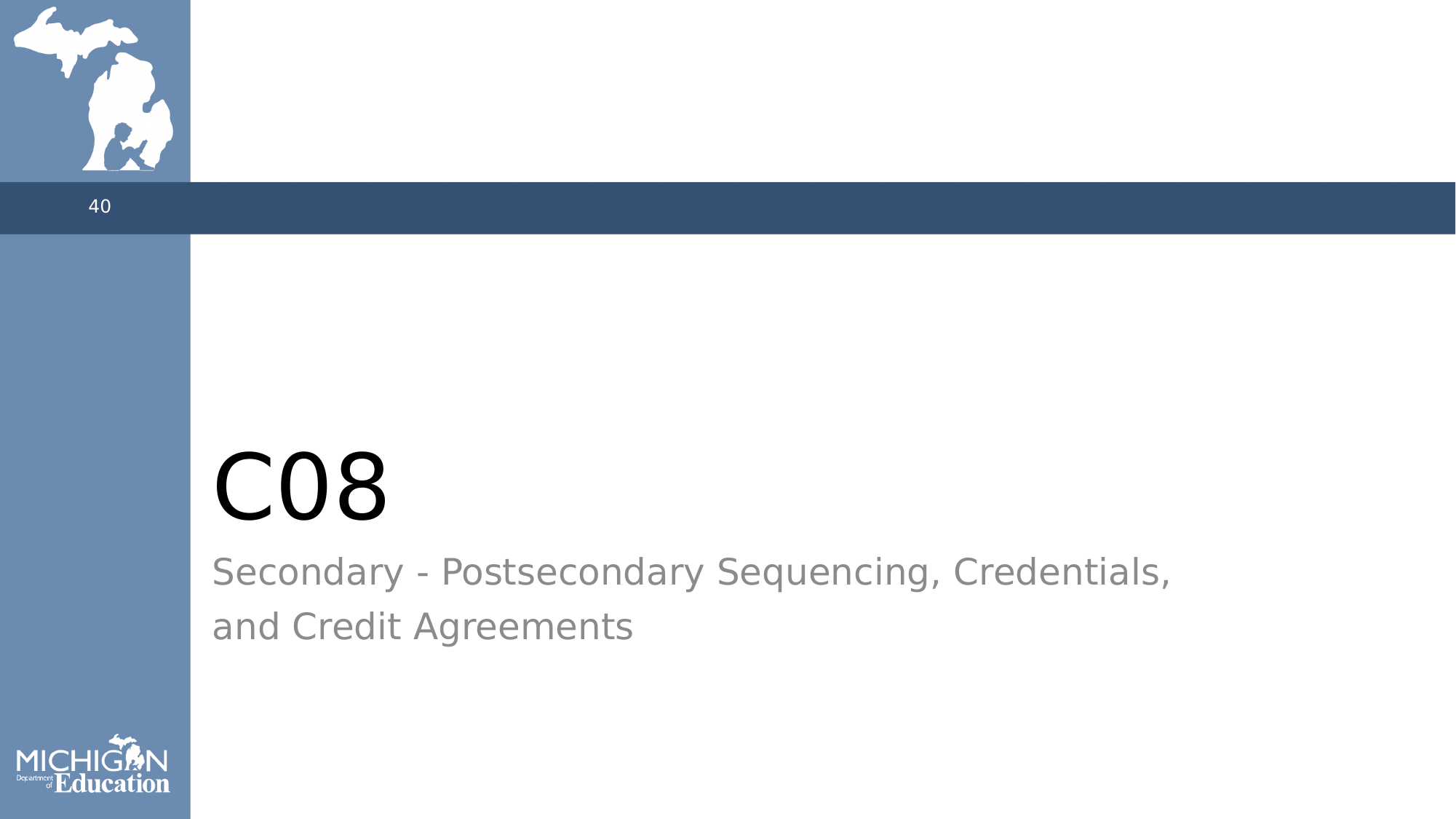

40
# C08
Secondary - Postsecondary Sequencing, Credentials,
and Credit Agreements